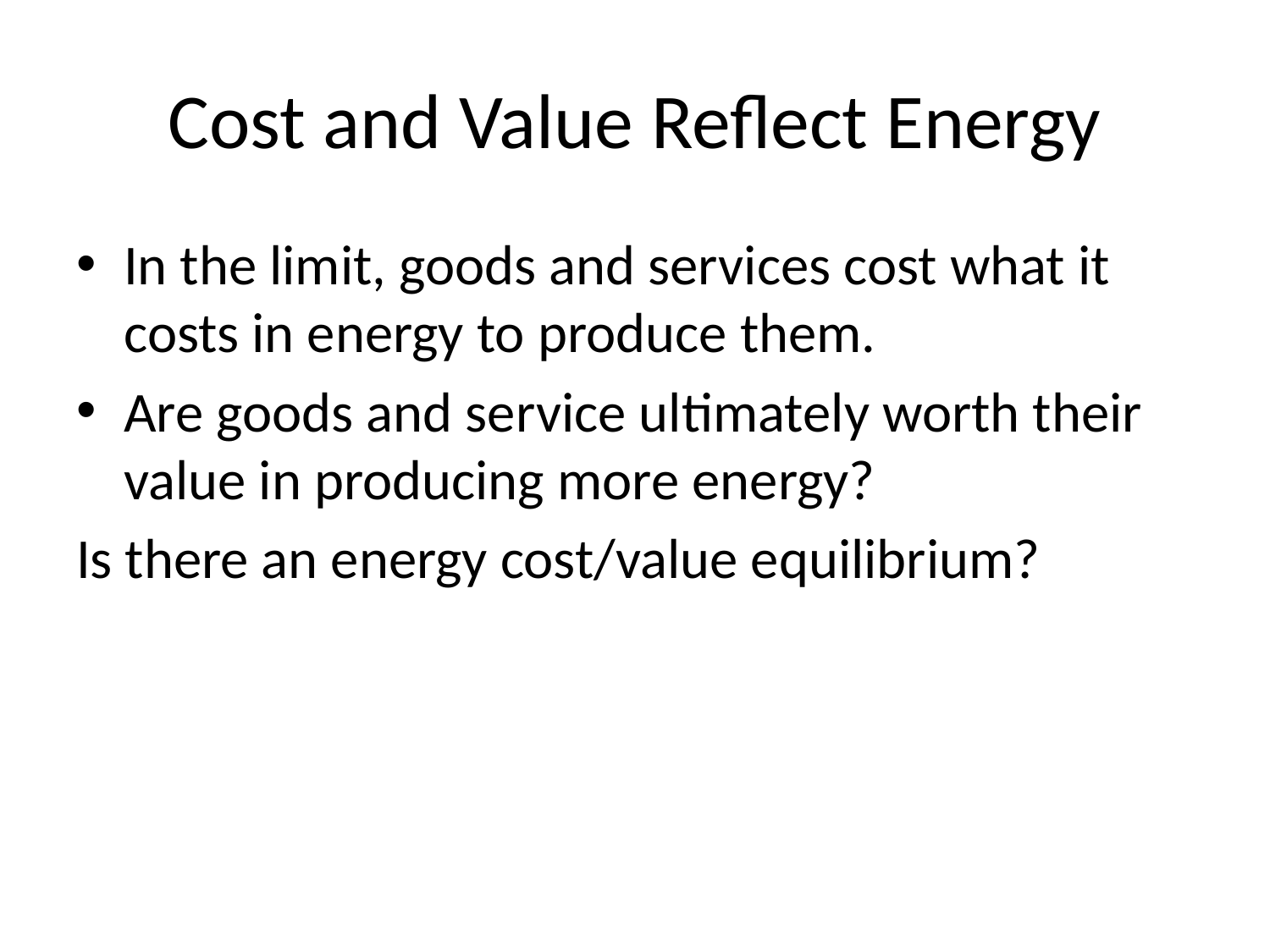

# Cost and Value Reflect Energy
In the limit, goods and services cost what it costs in energy to produce them.
Are goods and service ultimately worth their value in producing more energy?
Is there an energy cost/value equilibrium?